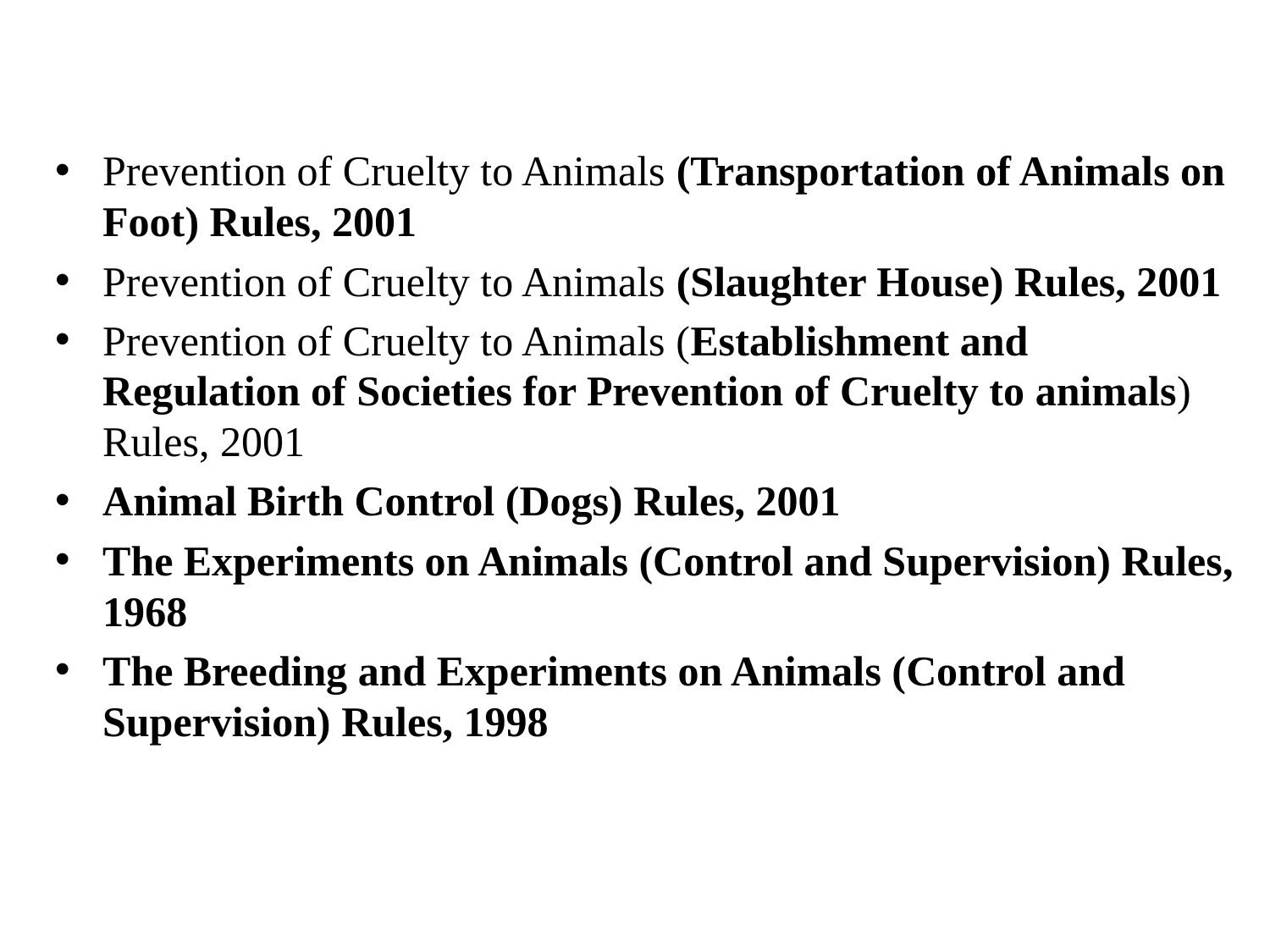

Prevention of Cruelty to Animals (Transportation of Animals on Foot) Rules, 2001
Prevention of Cruelty to Animals (Slaughter House) Rules, 2001
Prevention of Cruelty to Animals (Establishment and Regulation of Societies for Prevention of Cruelty to animals) Rules, 2001
Animal Birth Control (Dogs) Rules, 2001
The Experiments on Animals (Control and Supervision) Rules, 1968
The Breeding and Experiments on Animals (Control and Supervision) Rules, 1998